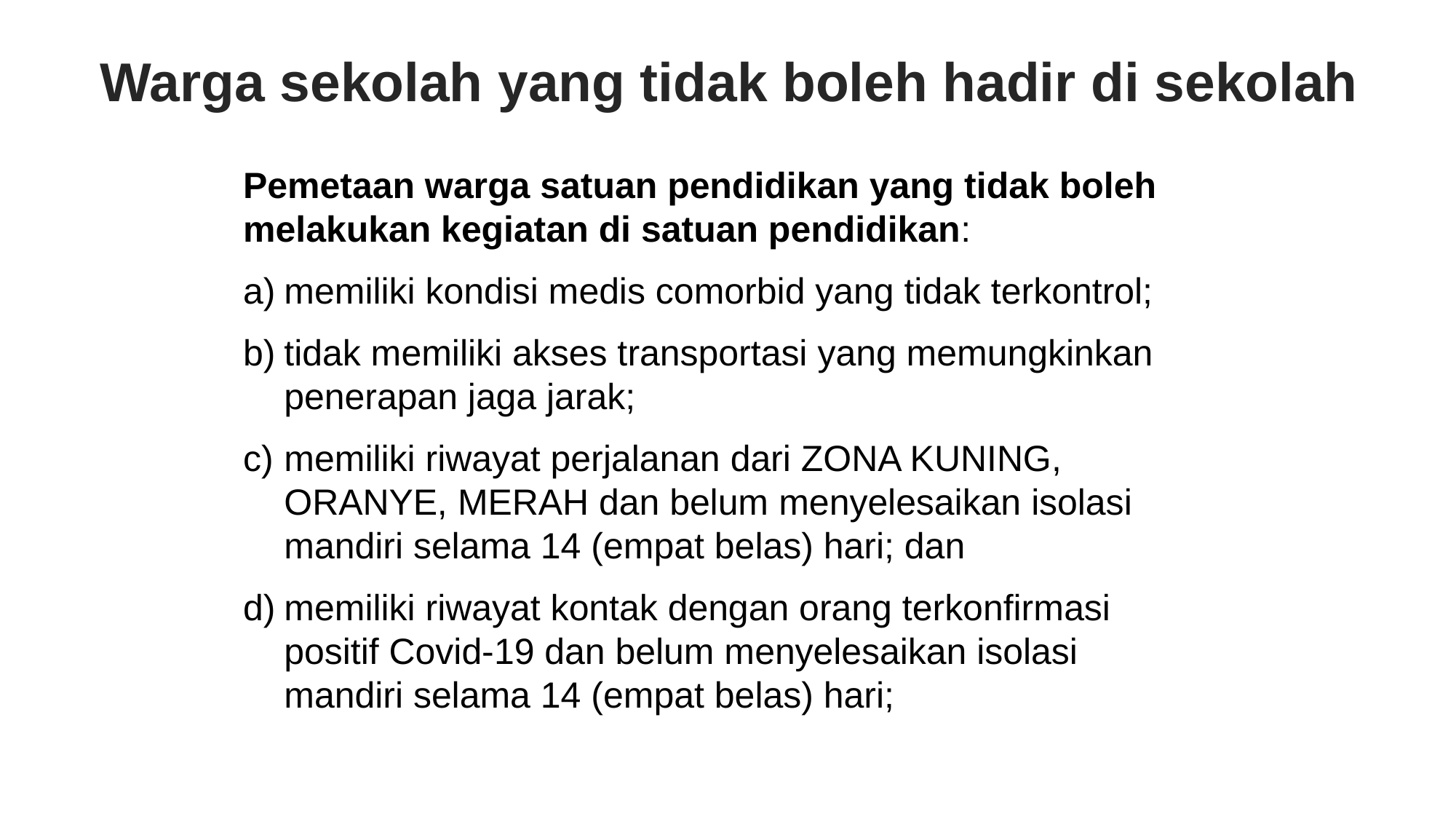

Warga sekolah yang tidak boleh hadir di sekolah
Pemetaan warga satuan pendidikan yang tidak boleh melakukan kegiatan di satuan pendidikan:
memiliki kondisi medis comorbid yang tidak terkontrol;
tidak memiliki akses transportasi yang memungkinkan penerapan jaga jarak;
memiliki riwayat perjalanan dari ZONA KUNING, ORANYE, MERAH dan belum menyelesaikan isolasi mandiri selama 14 (empat belas) hari; dan
memiliki riwayat kontak dengan orang terkonfirmasi positif Covid-19 dan belum menyelesaikan isolasi mandiri selama 14 (empat belas) hari;